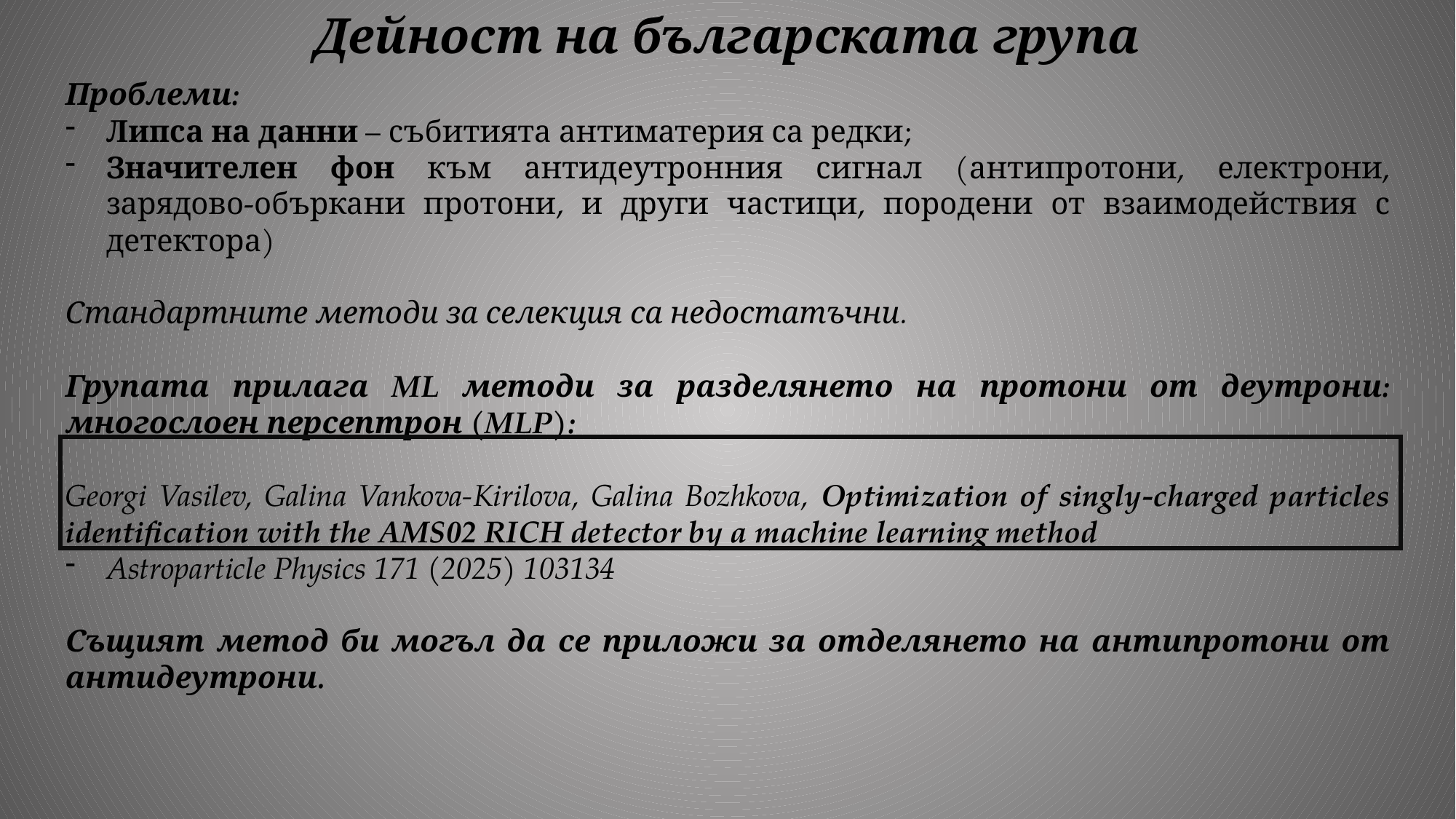

Дейност на българската група
Проблеми:
Липса на данни – събитията антиматерия са редки;
Значителен фон към антидеутронния сигнал (антипротони, електрони, зарядово-объркани протони, и други частици, породени от взаимодействия с детектора)

Стандартните методи за селекция са недостатъчни.

Групата прилага ML методи за разделянето на протони от деутрони: многослоен персептрон (MLP):

Georgi Vasilev, Galina Vankova-Kirilova, Galina Bozhkova, Optimization of singly-charged particles identification with the AMS02 RICH detector by a machine learning method
Astroparticle Physics 171 (2025) 103134

Същият метод би могъл да се приложи за отделянето на антипротони от антидеутрони.